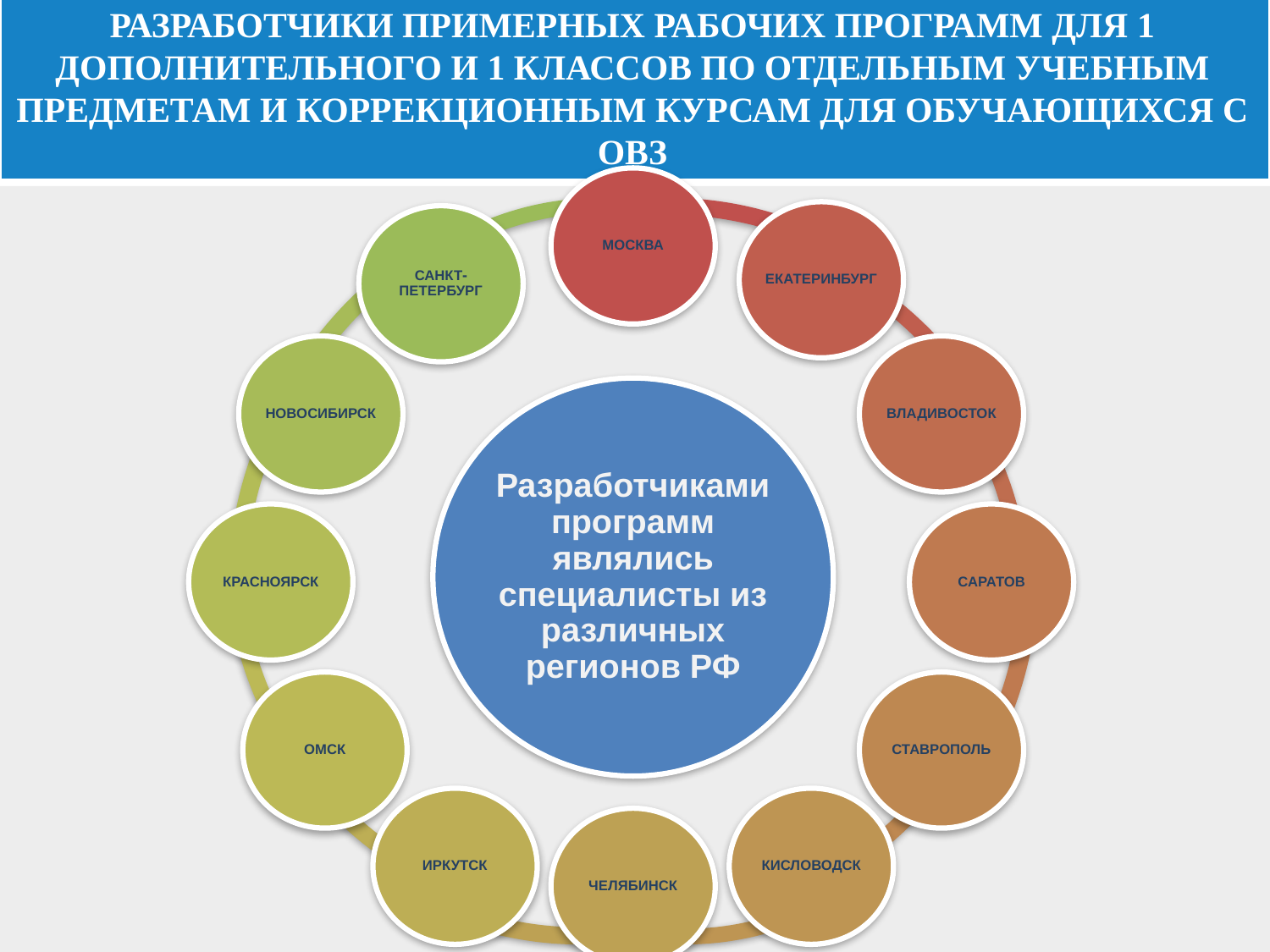

РАЗРАБОТЧИКИ ПРИМЕРНЫХ РАБОЧИХ ПРОГРАММ ДЛЯ 1 ДОПОЛНИТЕЛЬНОГО И 1 КЛАССОВ ПО ОТДЕЛЬНЫМ УЧЕБНЫМ ПРЕДМЕТАМ И КОРРЕКЦИОННЫМ КУРСАМ ДЛЯ ОБУЧАЮЩИХСЯ С ОВЗ

Разработчиками программ являлись специалисты из различных регионов РФ
МОСКВА
ЕКАТЕРИНБУРГ
ВЛАДИВОСТОК
САРАТОВ
СТАВРОПОЛЬ
КИСЛОВОДСК
ЧЕЛЯБИНСК
ИРКУТСК
ОМСК
КРАСНОЯРСК
НОВОСИБИРСК
САНКТ-ПЕТЕРБУРГ